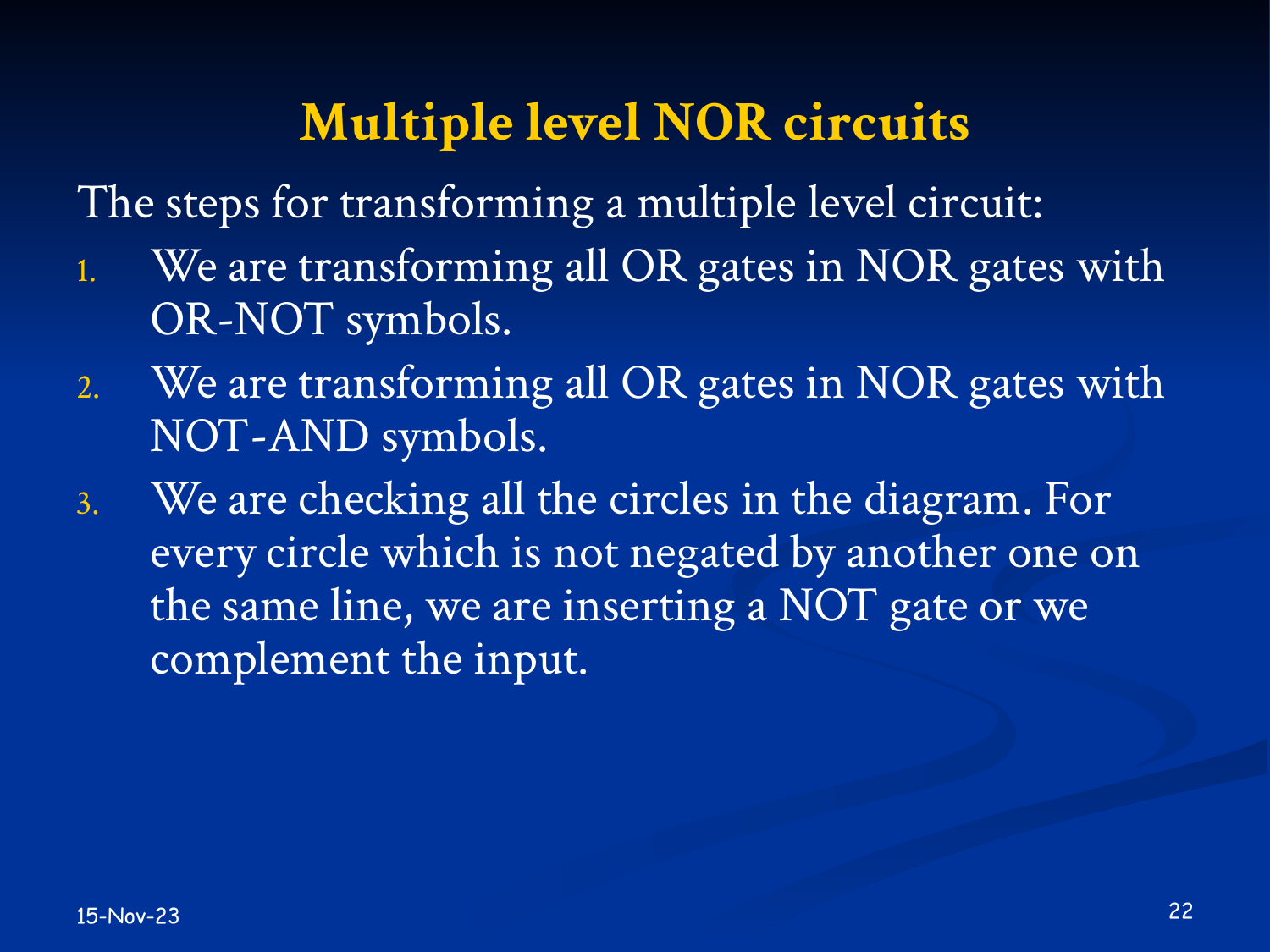

# Multiple level NOR circuits
The steps for transforming a multiple level circuit:
We are transforming all OR gates in NOR gates with OR-NOT symbols.
We are transforming all OR gates in NOR gates with NOT-AND symbols.
We are checking all the circles in the diagram. For every circle which is not negated by another one on the same line, we are inserting a NOT gate or we complement the input.
 22
15-Nov-23